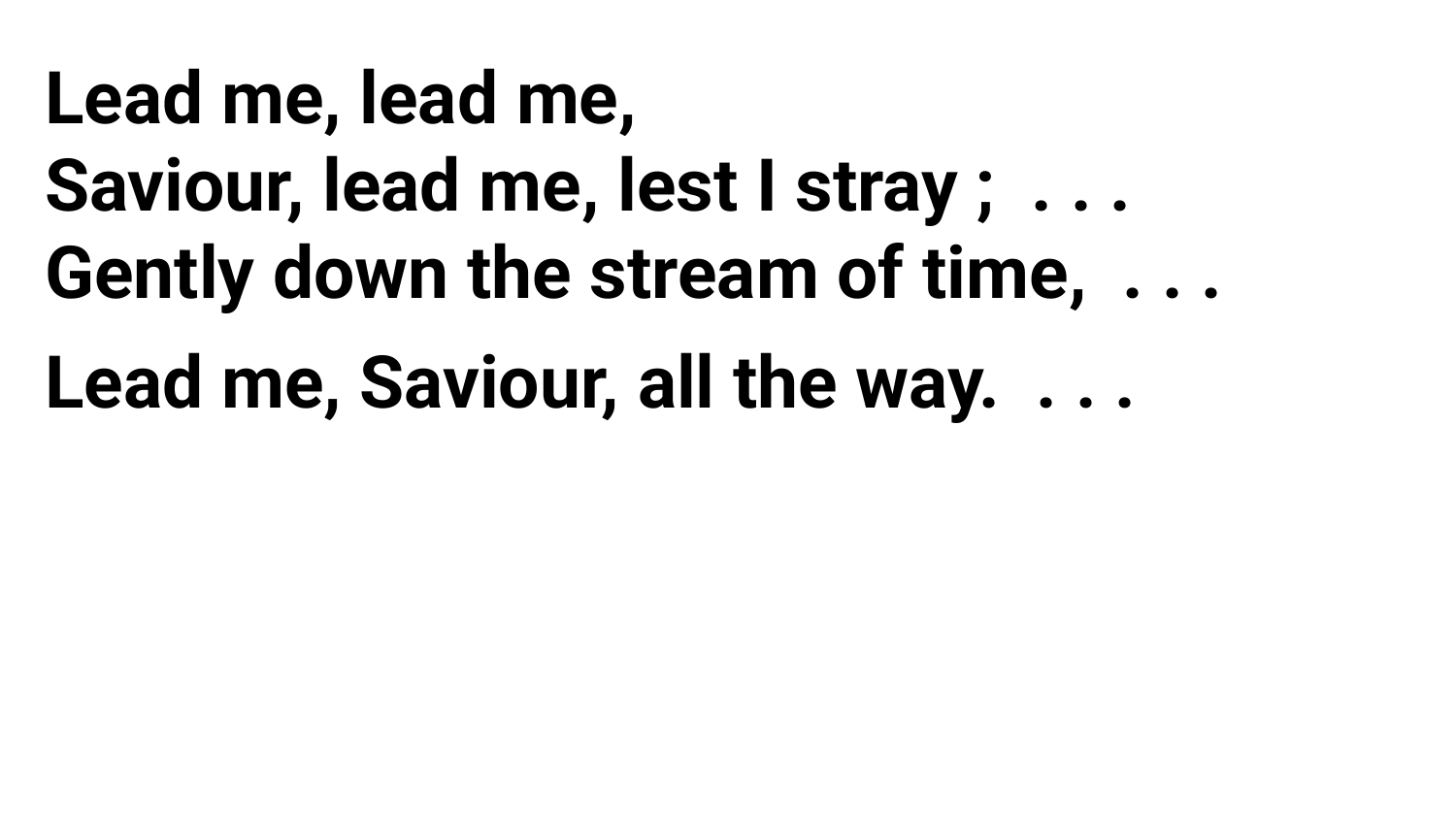

Lead me, lead me,
Saviour, lead me, lest I stray ;  . . .
Gently down the stream of time,  . . .
Lead me, Saviour, all the way.  . . .